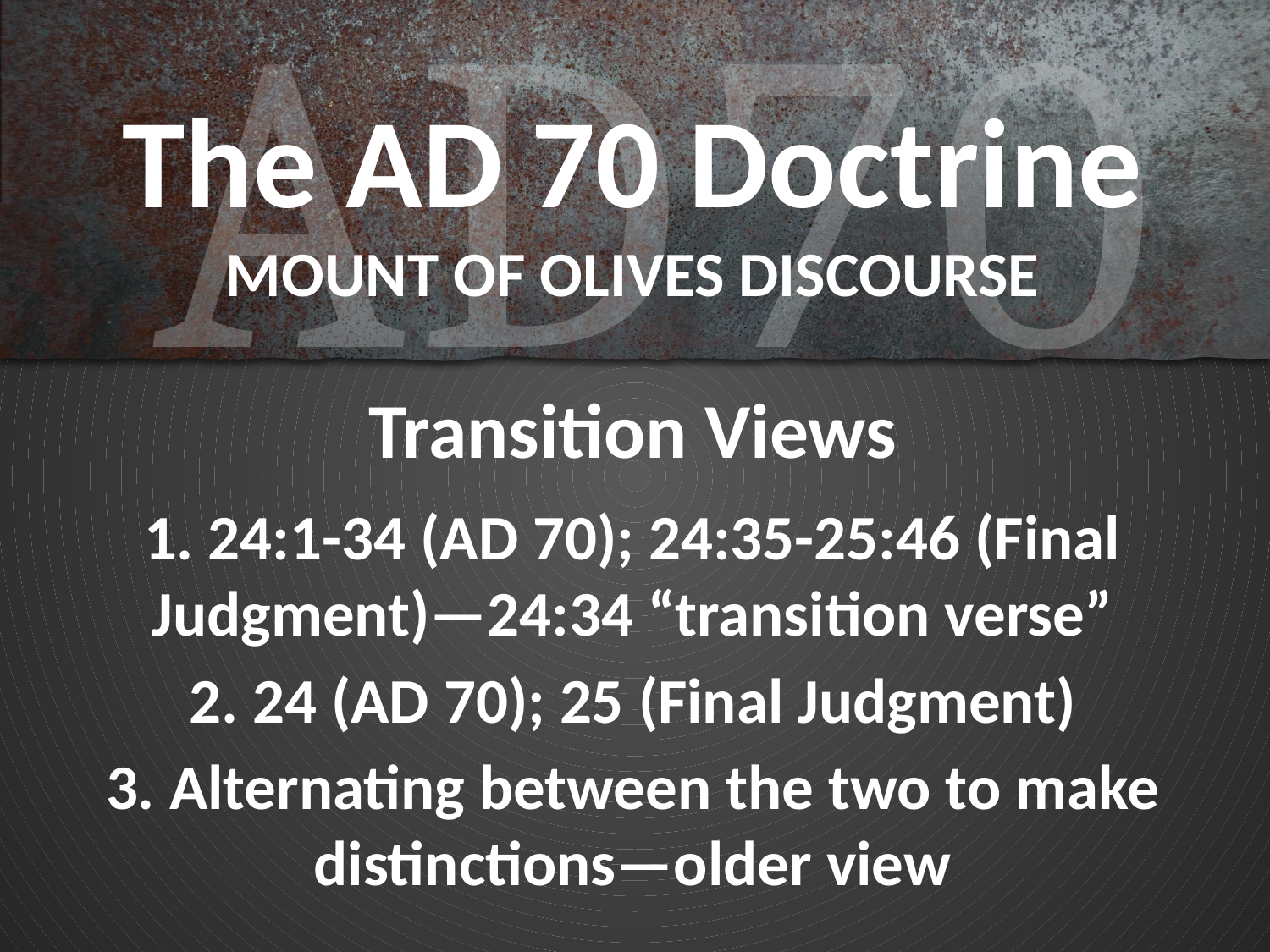

# The AD 70 Doctrine MOUNT OF OLIVES DISCOURSE
Transition Views
1. 24:1-34 (AD 70); 24:35-25:46 (Final Judgment)—24:34 “transition verse”
2. 24 (AD 70); 25 (Final Judgment)
3. Alternating between the two to make distinctions—older view